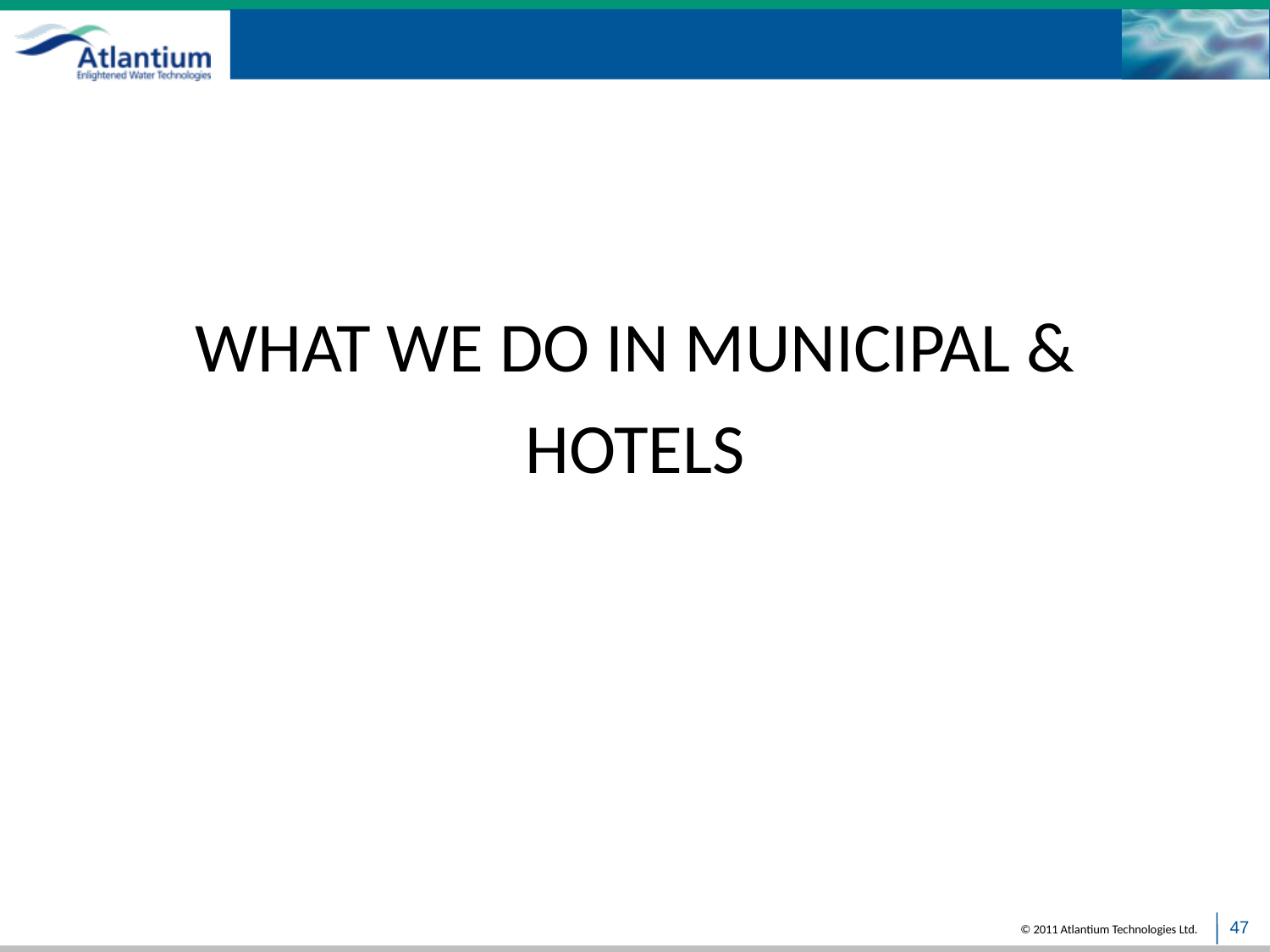

WHAT WE DO IN MUNICIPAL & HOTELS
47